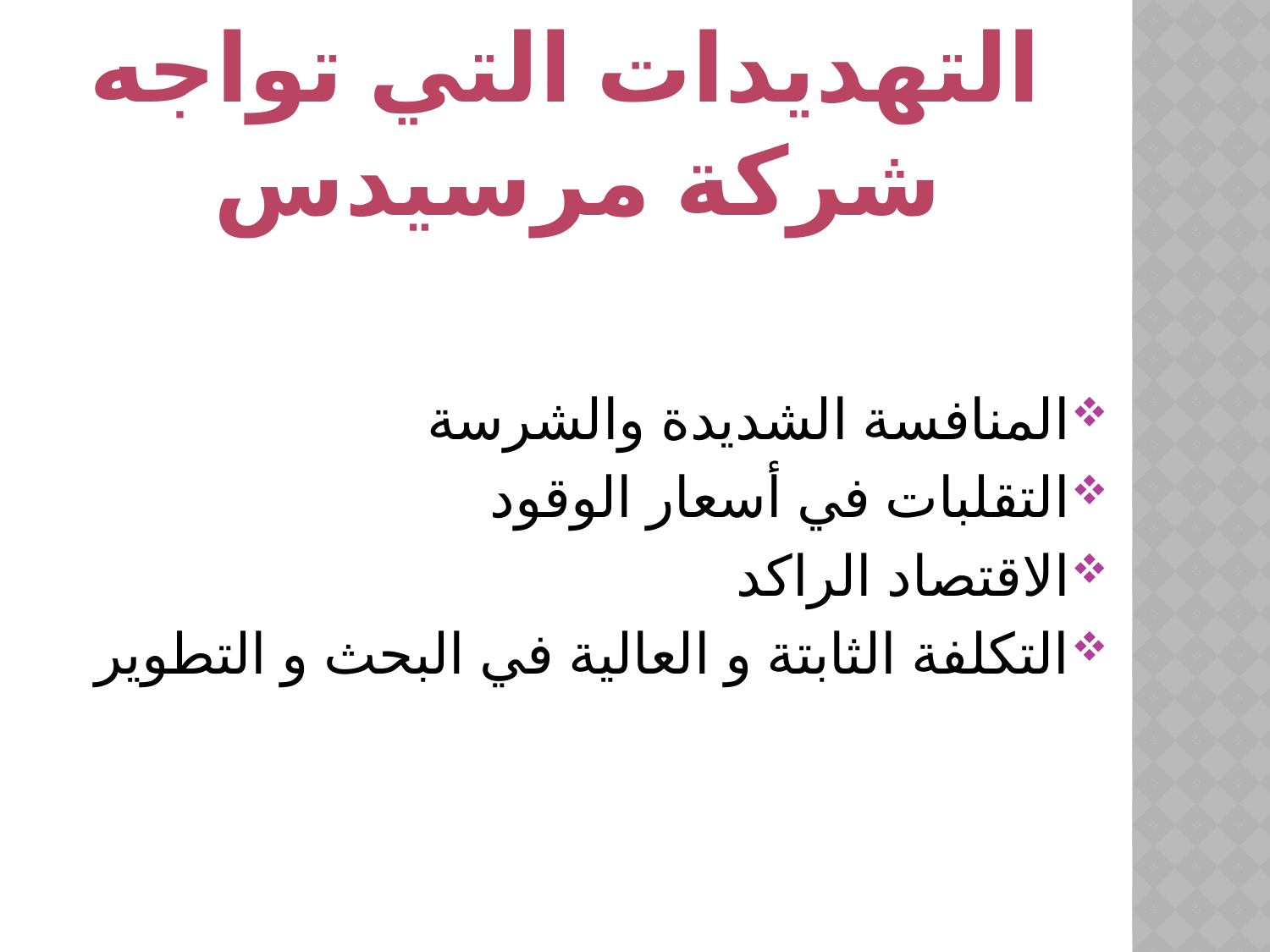

التهديدات التي تواجه شركة مرسيدس
#
المنافسة الشديدة والشرسة
التقلبات في أسعار الوقود
الاقتصاد الراكد
التكلفة الثابتة و العالية في البحث و التطوير